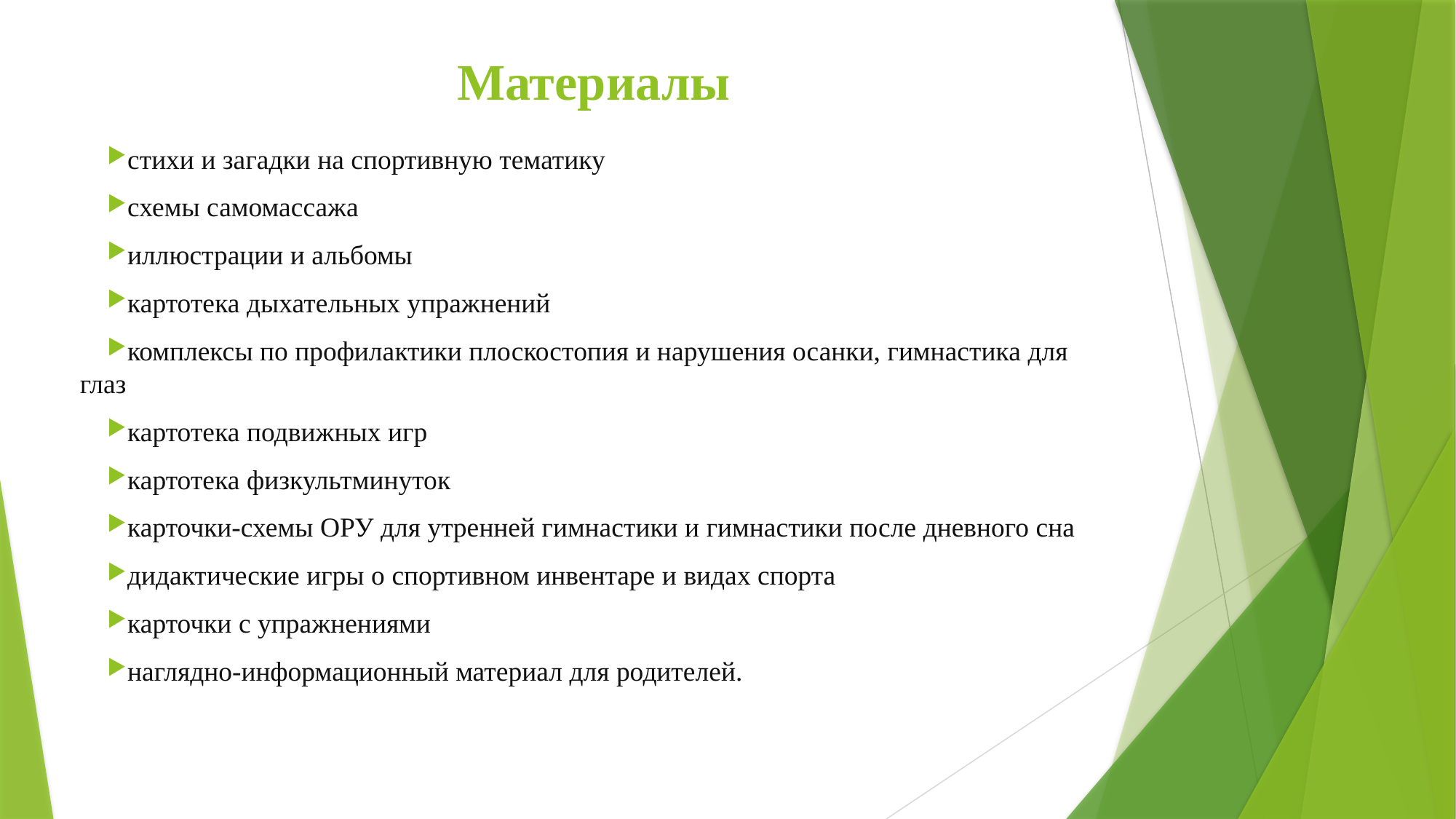

# Материалы
стихи и загадки на спортивную тематику
схемы самомассажа
иллюстрации и альбомы
картотека дыхательных упражнений
комплексы по профилактики плоскостопия и нарушения осанки, гимнастика для глаз
картотека подвижных игр
картотека физкультминуток
карточки-схемы ОРУ для утренней гимнастики и гимнастики после дневного сна
дидактические игры о спортивном инвентаре и видах спорта
карточки с упражнениями
наглядно-информационный материал для родителей.